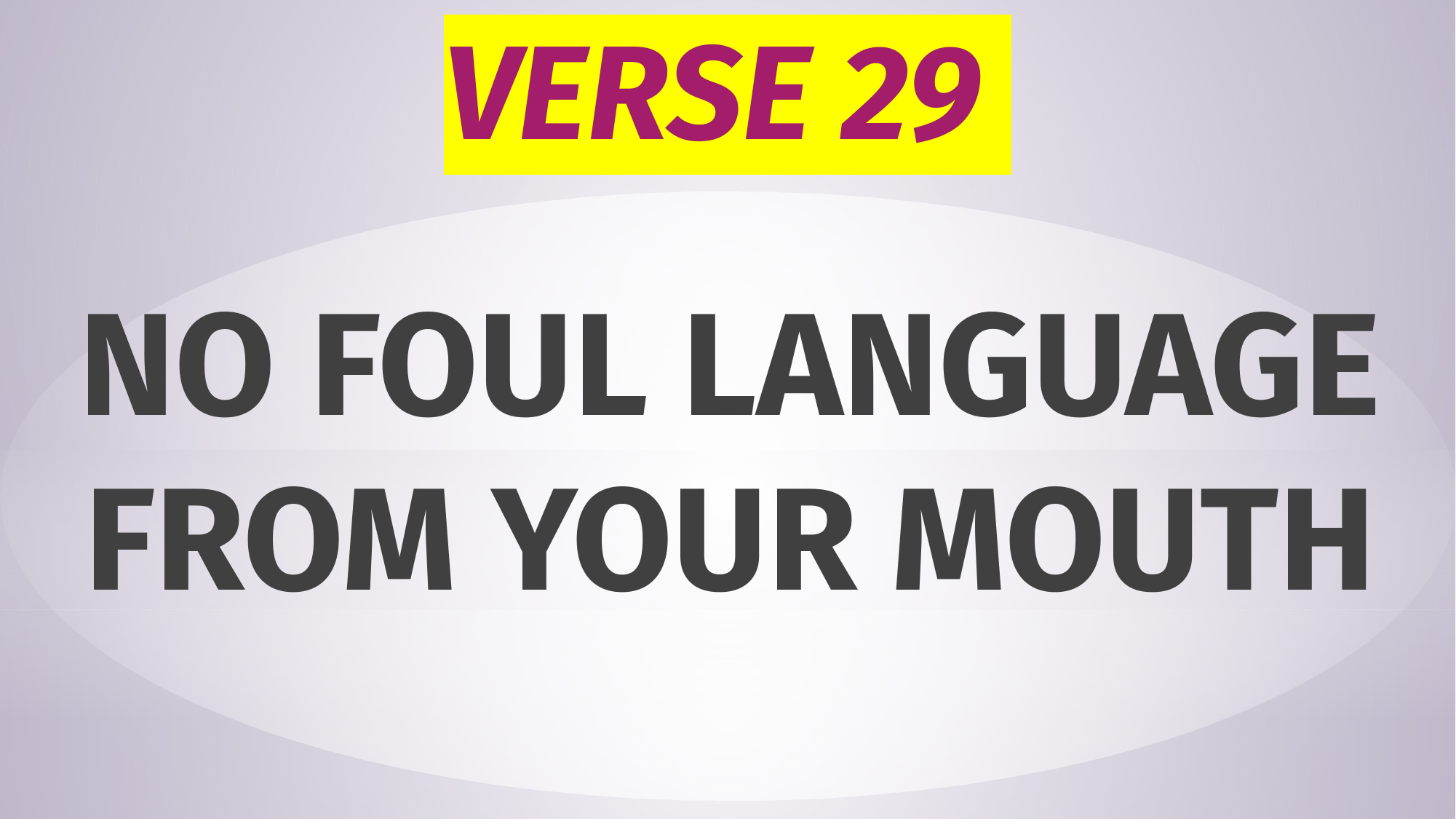

# VERSE 29
NO FOUL LANGUAGE FROM YOUR MOUTH